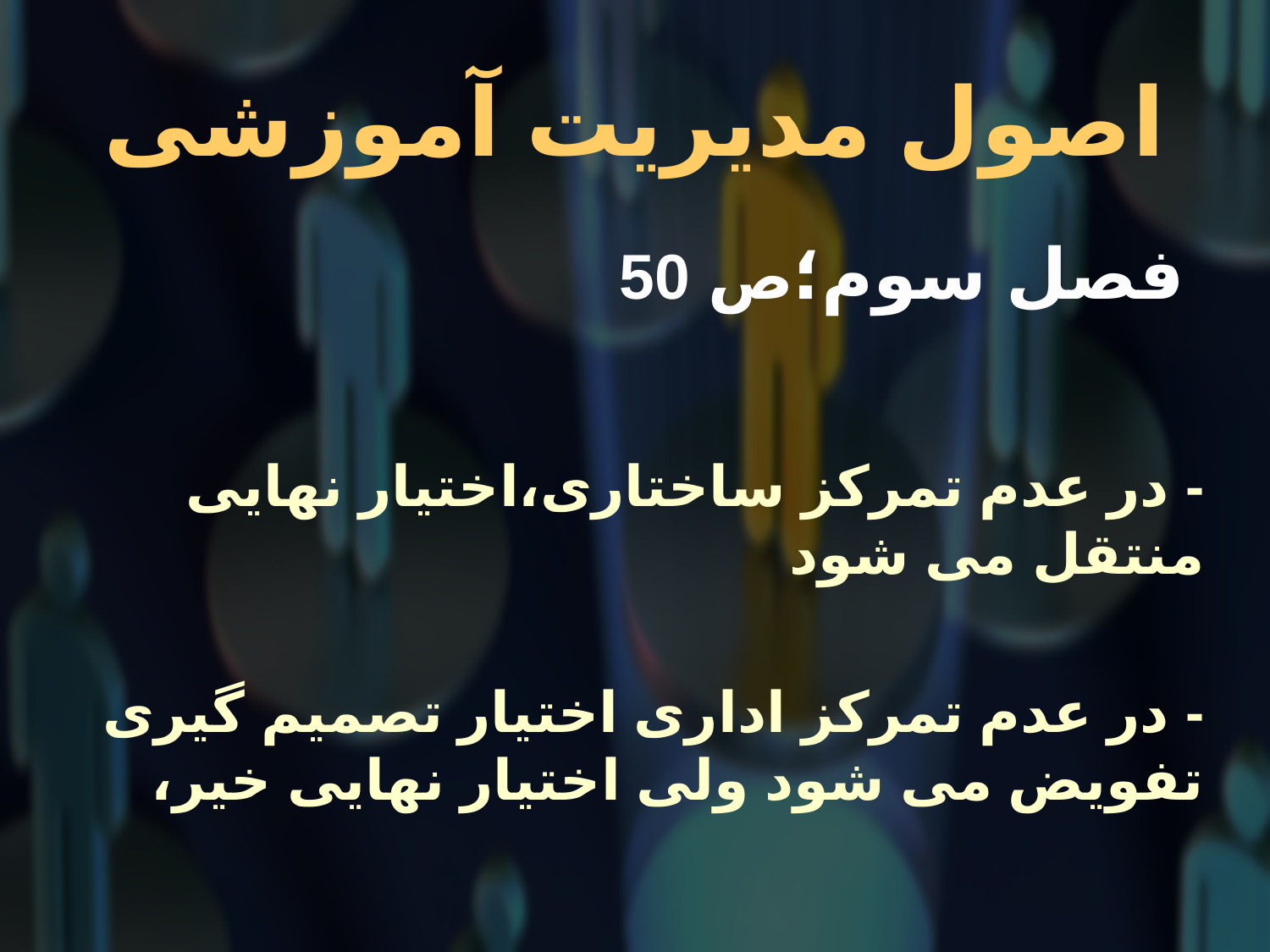

# اصول مدیریت آموزشی
 فصل سوم؛ص 50

- در عدم تمرکز ساختاری،اختیار نهایی منتقل می شود

- در عدم تمرکز اداری اختیار تصمیم گیری تفویض می شود ولی اختیار نهایی خیر،